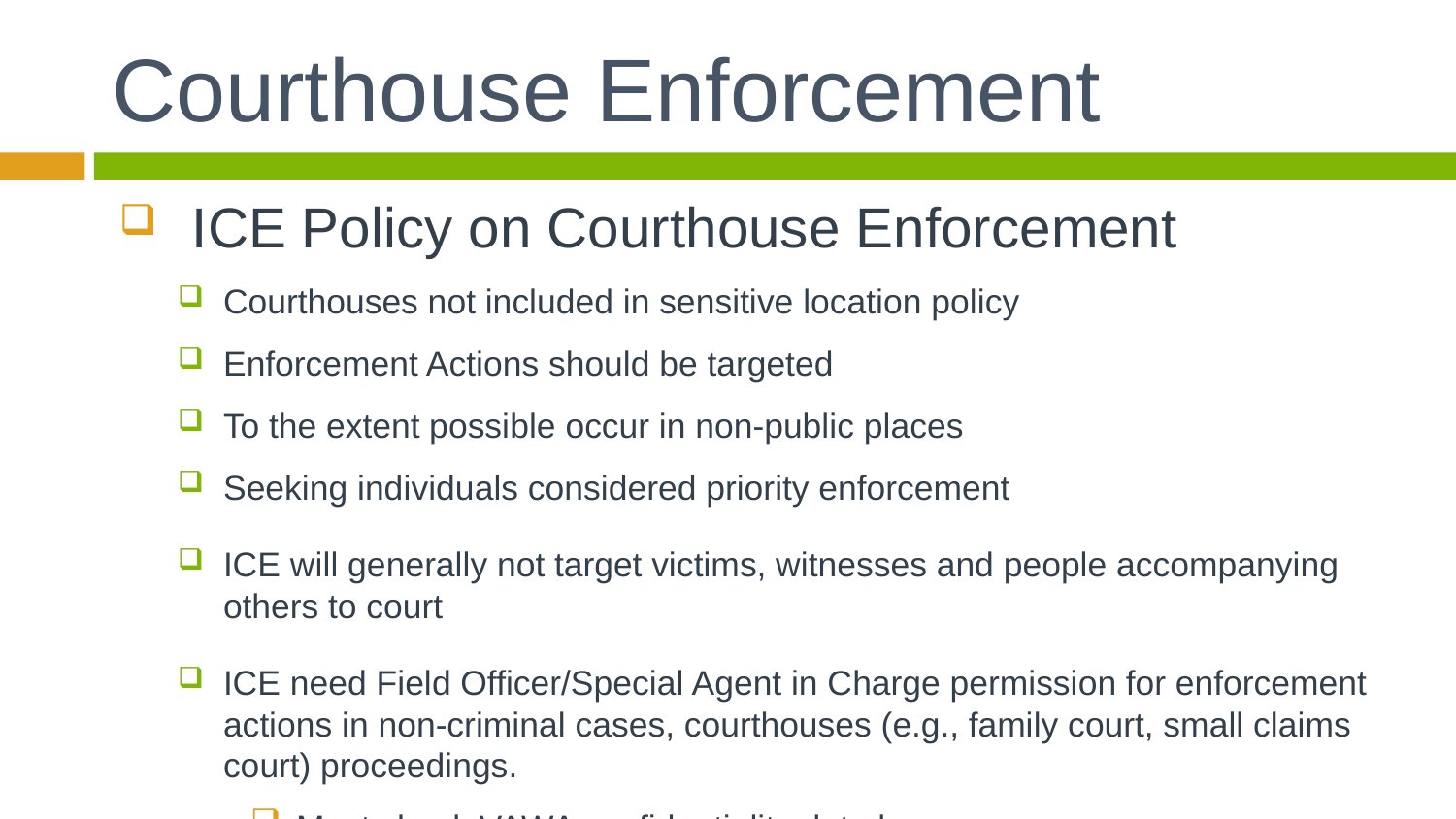

# Courthouse Enforcement
ICE Policy on Courthouse Enforcement
Courthouses not included in sensitive location policy
Enforcement Actions should be targeted
To the extent possible occur in non-public places
Seeking individuals considered priority enforcement

ICE will generally not target victims, witnesses and people accompanying others to court

ICE need Field Officer/Special Agent in Charge permission for enforcement actions in non-criminal cases, courthouses (e.g., family court, small claims court) proceedings.
Must check VAWA confidentiality data base